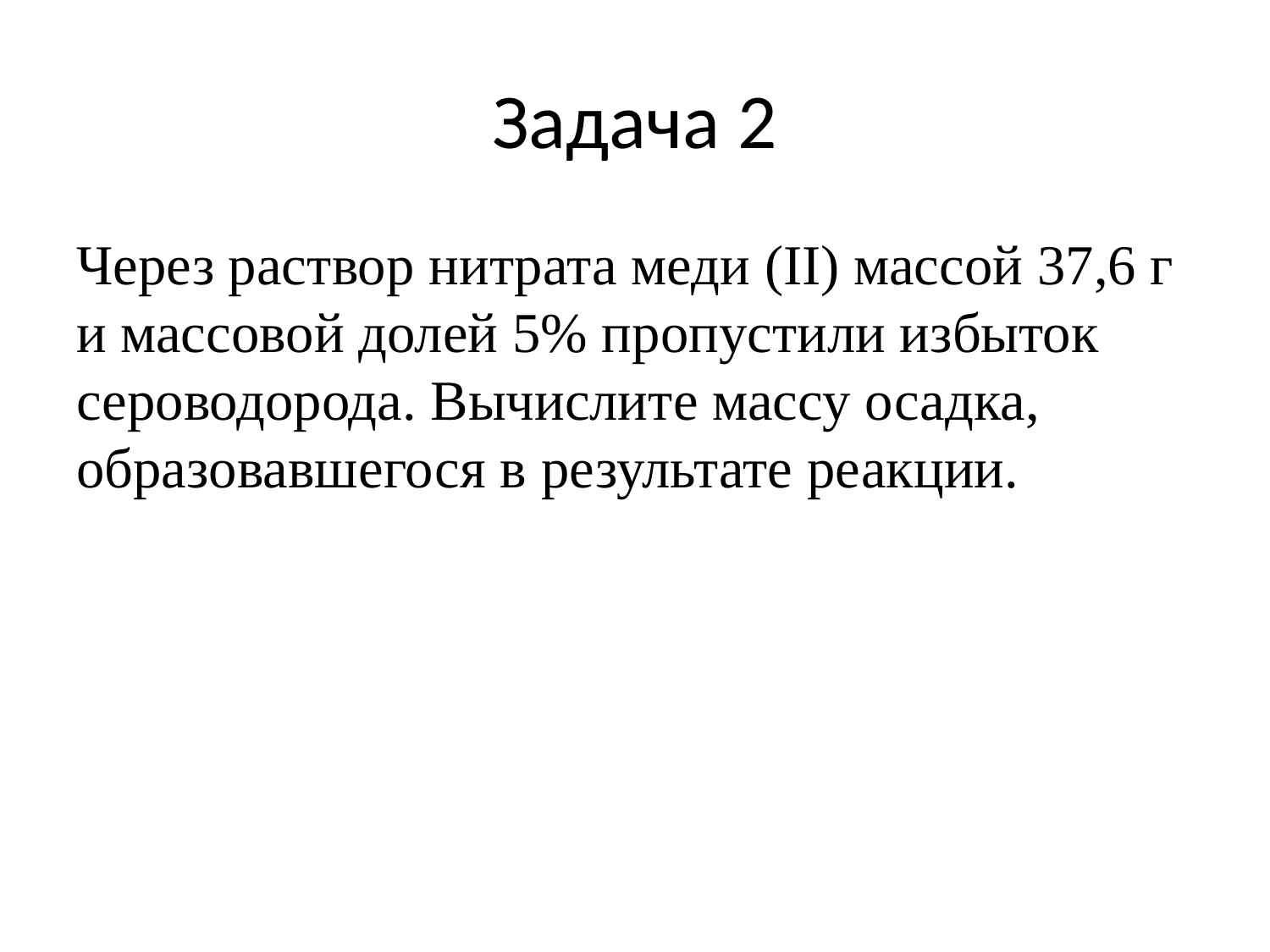

# Задача 2
Через раствор нитрата меди (II) массой 37,6 г и массовой долей 5% пропустили избыток сероводорода. Вычислите массу осадка, образовавшегося в результате реакции.